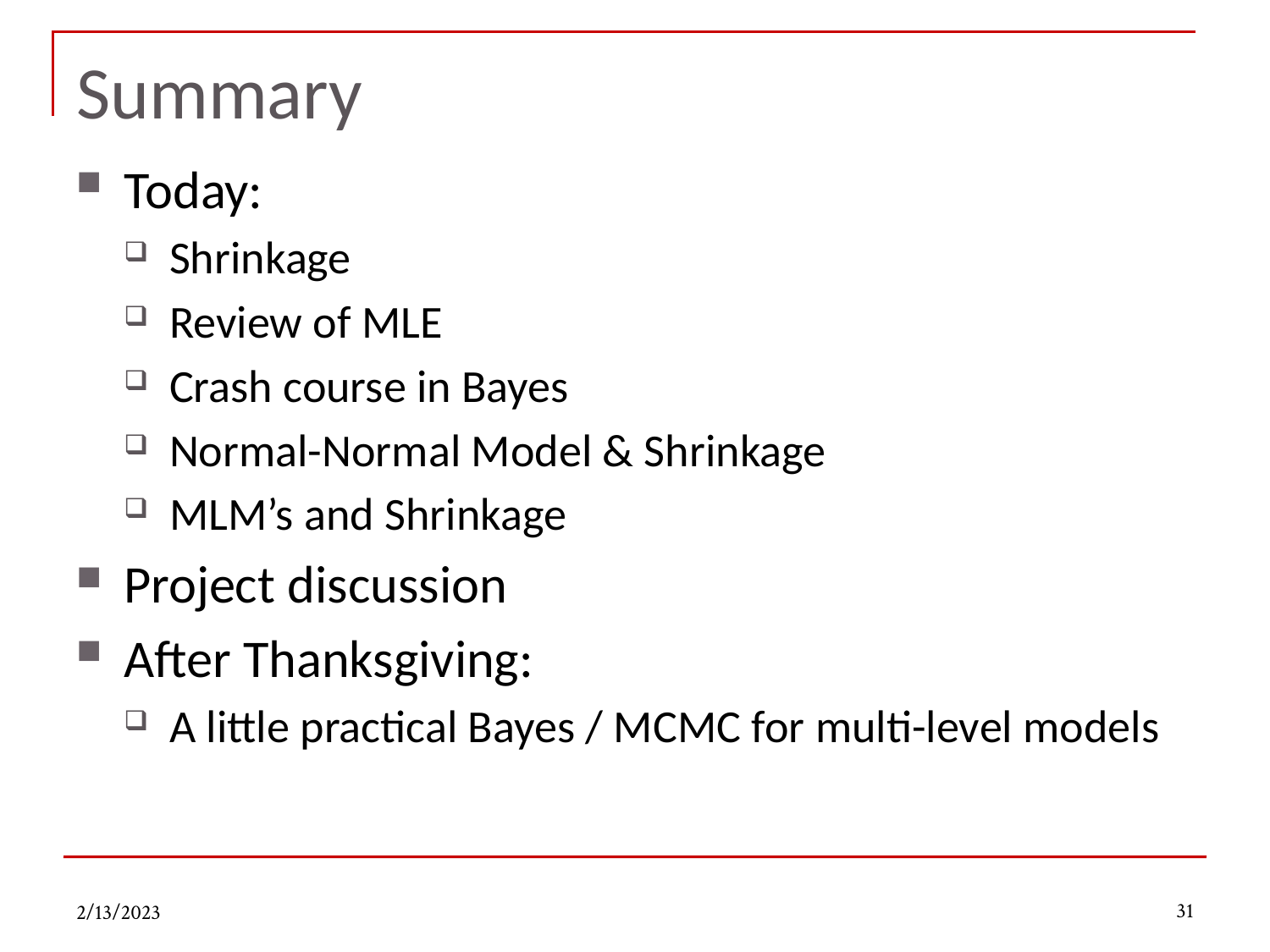

# Summary
Today:
Shrinkage
Review of MLE
Crash course in Bayes
Normal-Normal Model & Shrinkage
MLM’s and Shrinkage
Project discussion
After Thanksgiving:
A little practical Bayes / MCMC for multi-level models

2/13/2023
31